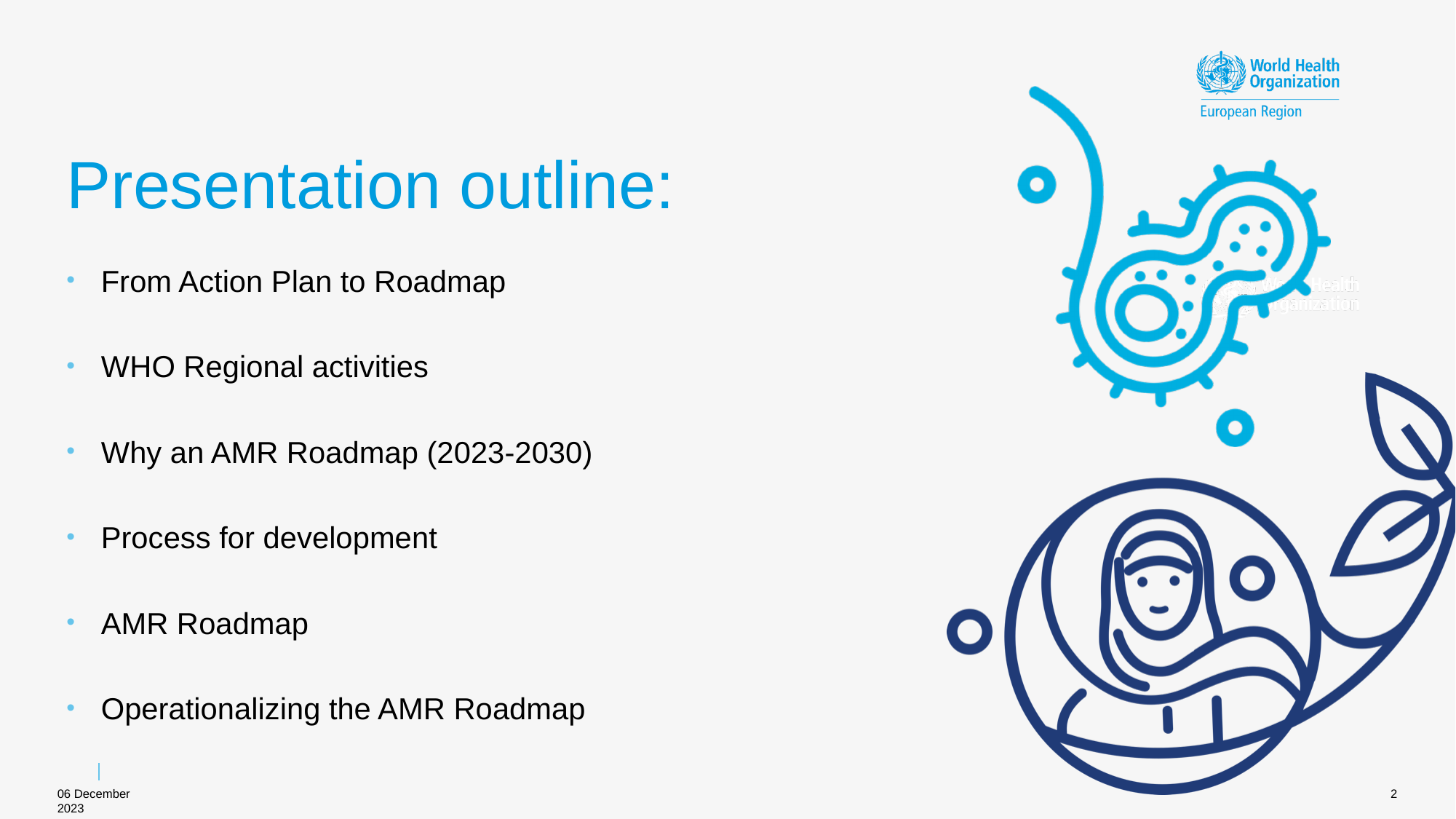

# Presentation outline:
From Action Plan to Roadmap
WHO Regional activities
Why an AMR Roadmap (2023-2030)
Process for development
AMR Roadmap
Operationalizing the AMR Roadmap

06 December 2023
2